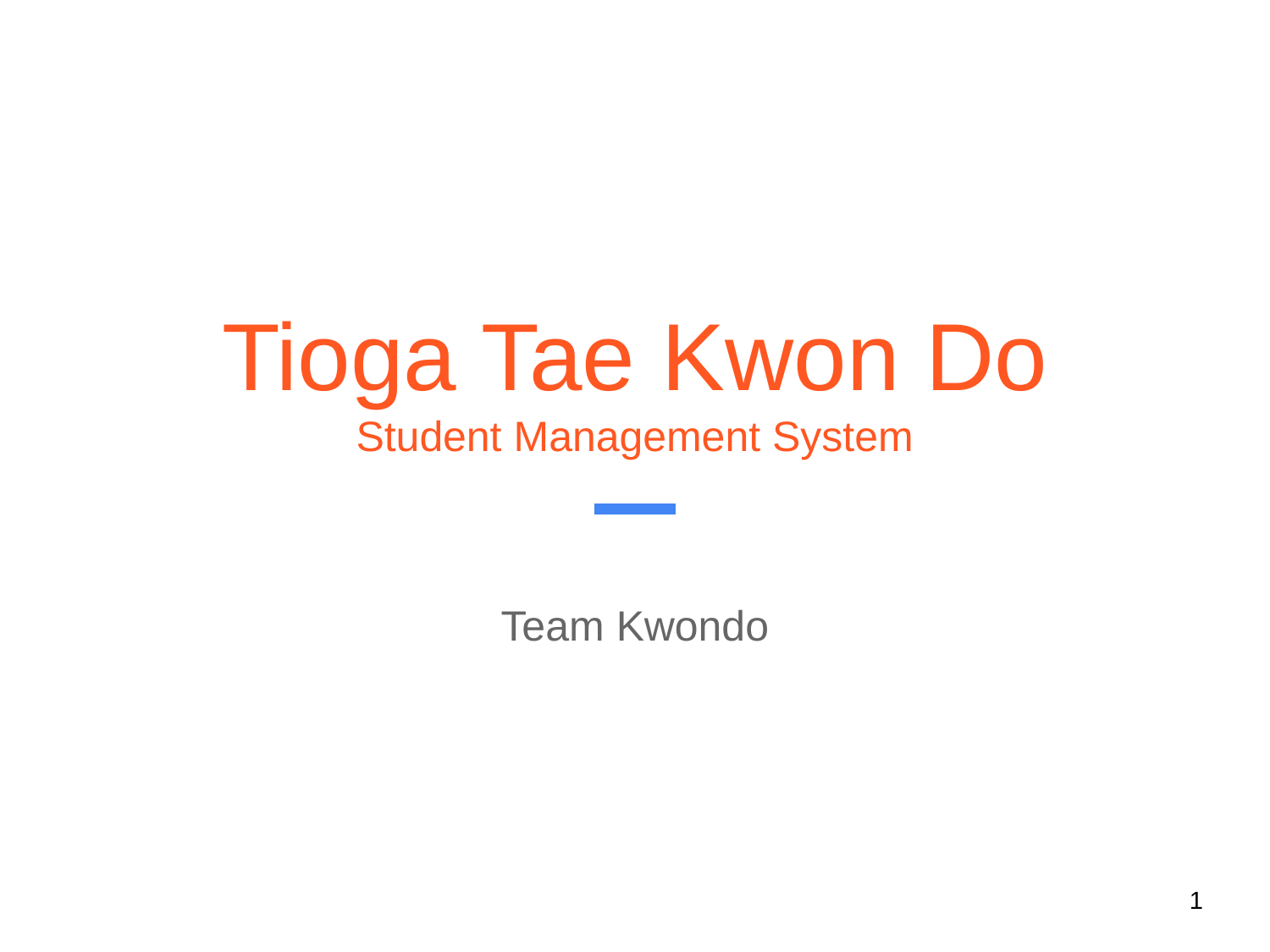

# Tioga Tae Kwon Do
Student Management System
Team Kwondo
1